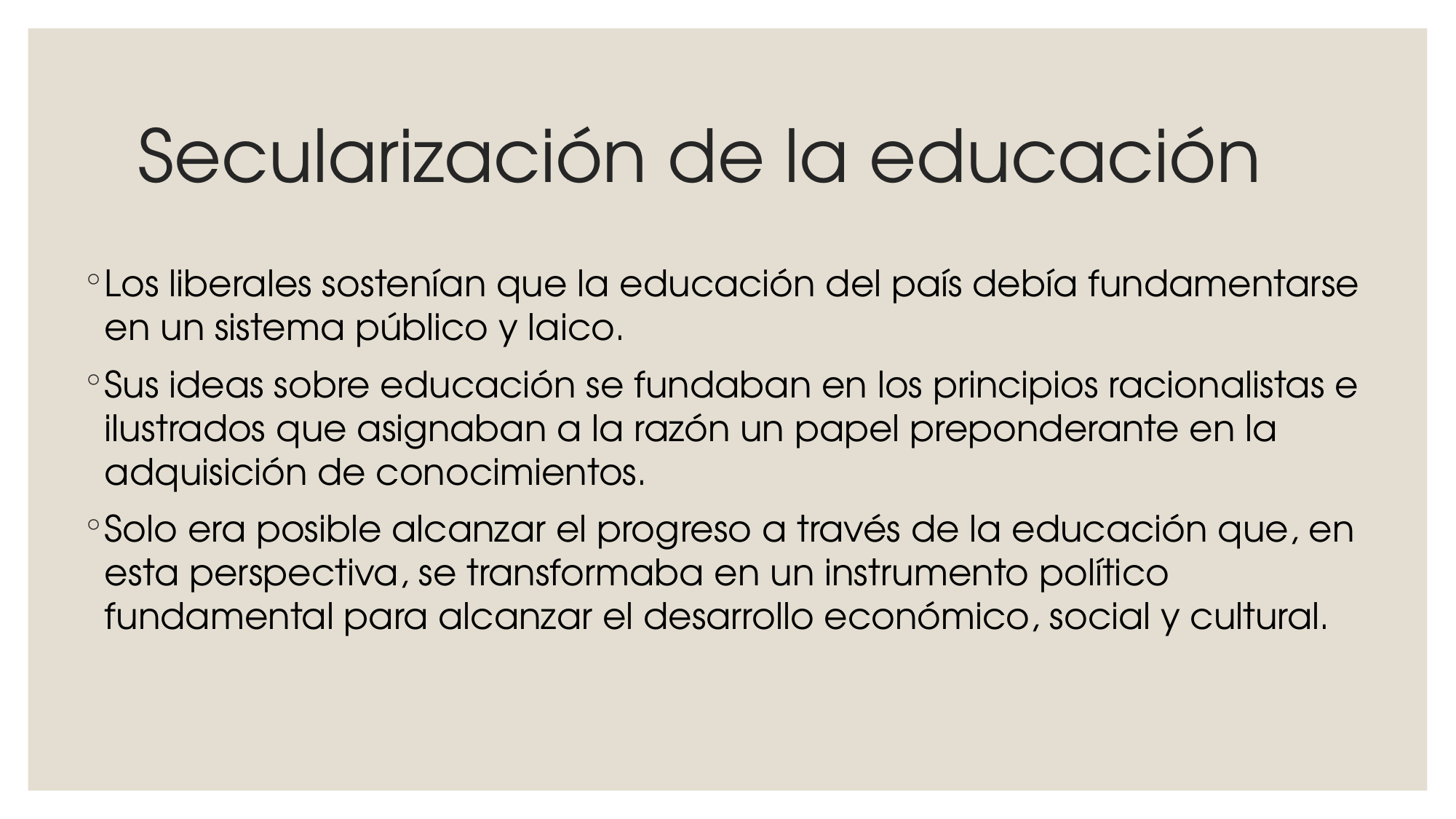

# Secularización de la educación
Los liberales sostenían que la educación del país debía fundamentarse en un sistema público y laico.
Sus ideas sobre educación se fundaban en los principios racionalistas e ilustrados que asignaban a la razón un papel preponderante en la adquisición de conocimientos.
Solo era posible alcanzar el progreso a través de la educación que, en esta perspectiva, se transformaba en un instrumento político fundamental para alcanzar el desarrollo económico, social y cultural.